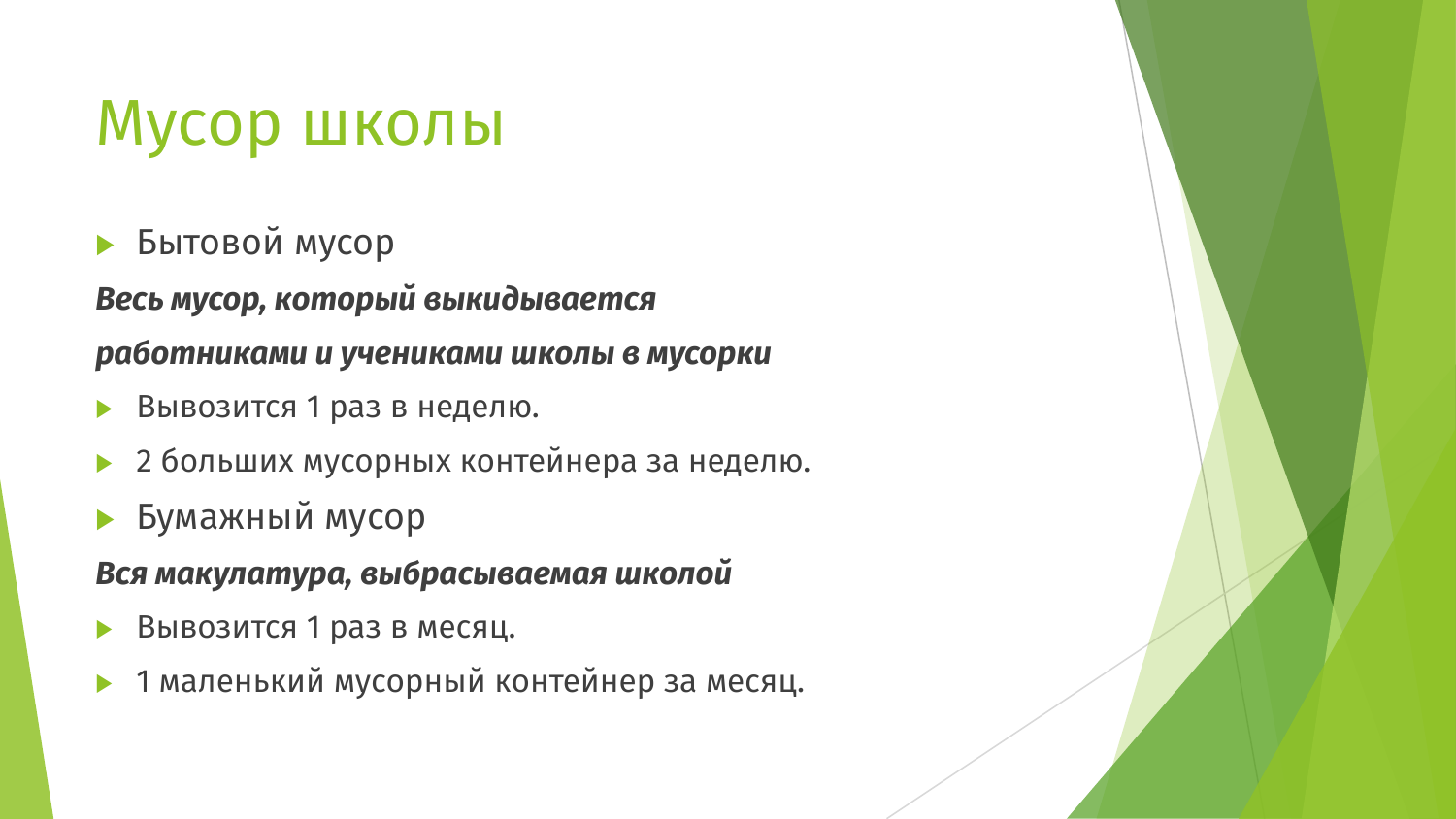

# Мусор школы
Бытовой мусор
Весь мусор, который выкидывается
работниками и учениками школы в мусорки
Вывозится 1 раз в неделю.
2 больших мусорных контейнера за неделю.
Бумажный мусор
Вся макулатура, выбрасываемая школой
Вывозится 1 раз в месяц.
1 маленький мусорный контейнер за месяц.